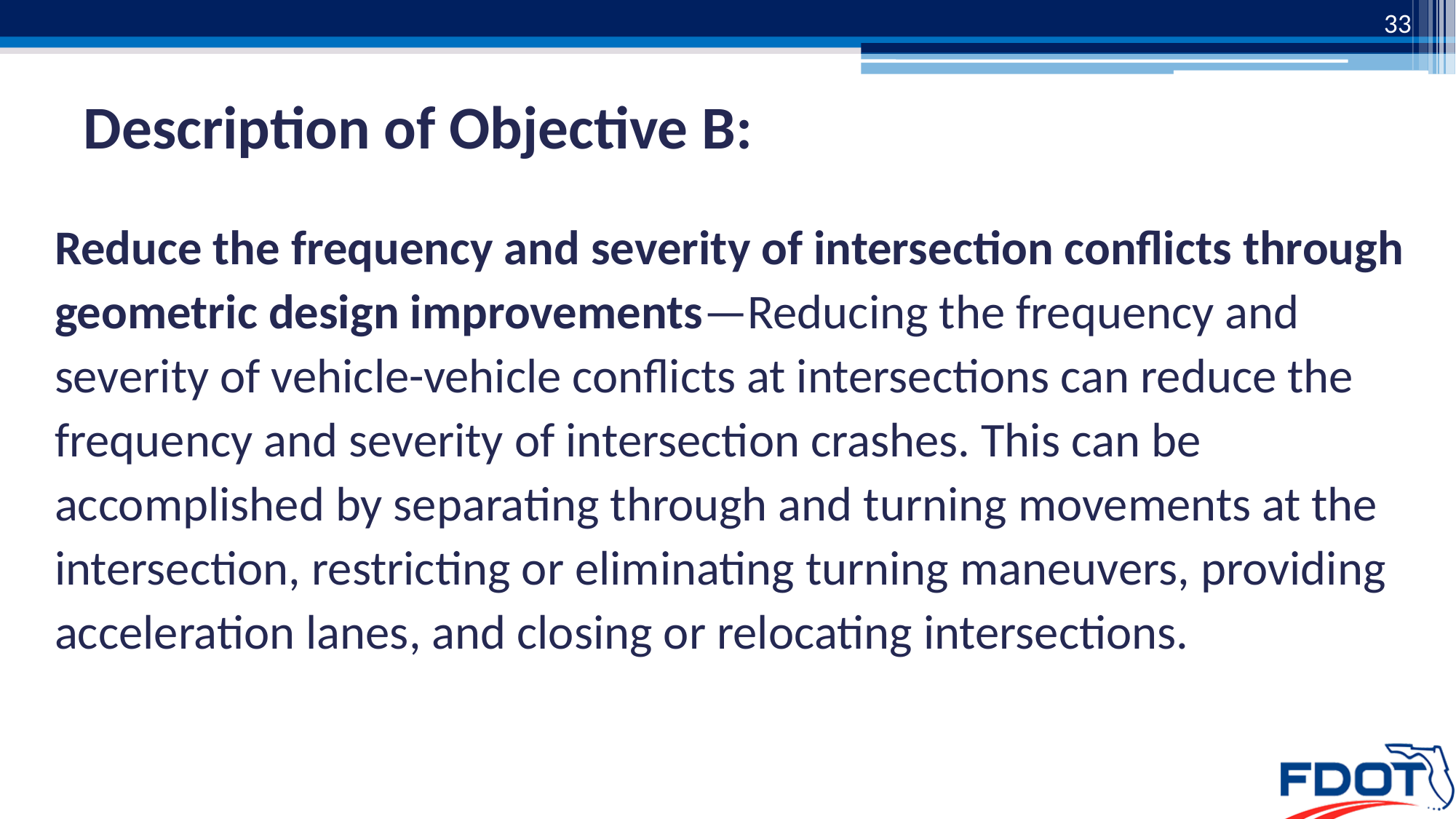

33
# Description of Objective B:
Reduce the frequency and severity of intersection conflicts through geometric design improvements—Reducing the frequency and severity of vehicle-vehicle conflicts at intersections can reduce the frequency and severity of intersection crashes. This can be accomplished by separating through and turning movements at the intersection, restricting or eliminating turning maneuvers, providing acceleration lanes, and closing or relocating intersections.